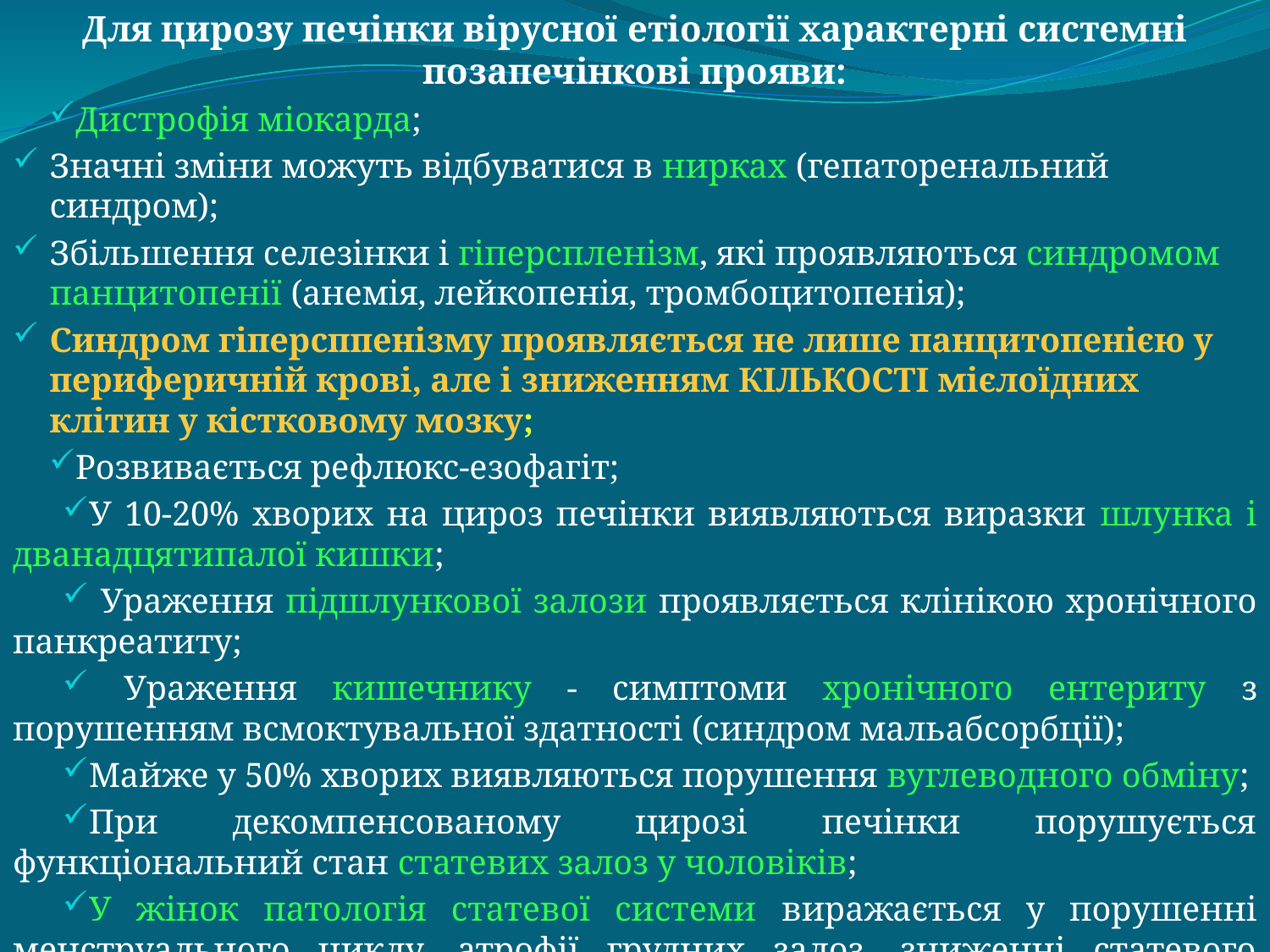

Для цирозу печінки вірусної етіології характерні системні позапечінкові прояви:
Дистрофія міокарда;
Значні зміни можуть відбуватися в нирках (гепаторенальний синдром);
Збільшення селезінки і гіперспленізм, які проявляються синдромом панцитопенії (анемія, лейкопенія, тромбоцитопенія);
Синдром гіперсппенізму проявляється не лише панцитопенією у периферичній крові, але і зниженням кількості мієлоїдних клітин у кістковому мозку;
Розвивається рефлюкс-езофагіт;
У 10-20% хворих на цироз печінки виявляються виразки шлунка і дванадцятипалої кишки;
 Ураження підшлункової залози проявляється клінікою хронічного панкреатиту;
 Ураження кишечнику - симптоми хронічного ентериту з порушенням всмоктувальної здатності (синдром мальабсорбції);
Майже у 50% хворих виявляються порушення вуглеводного обміну;
При декомпенсованому цирозі печінки порушується функціональний стан статевих залоз у чоловіків;
У жінок патологія статевої системи виражається у порушенні менструального циклу, атрофії грудних залоз, зниженні статевого потягу.